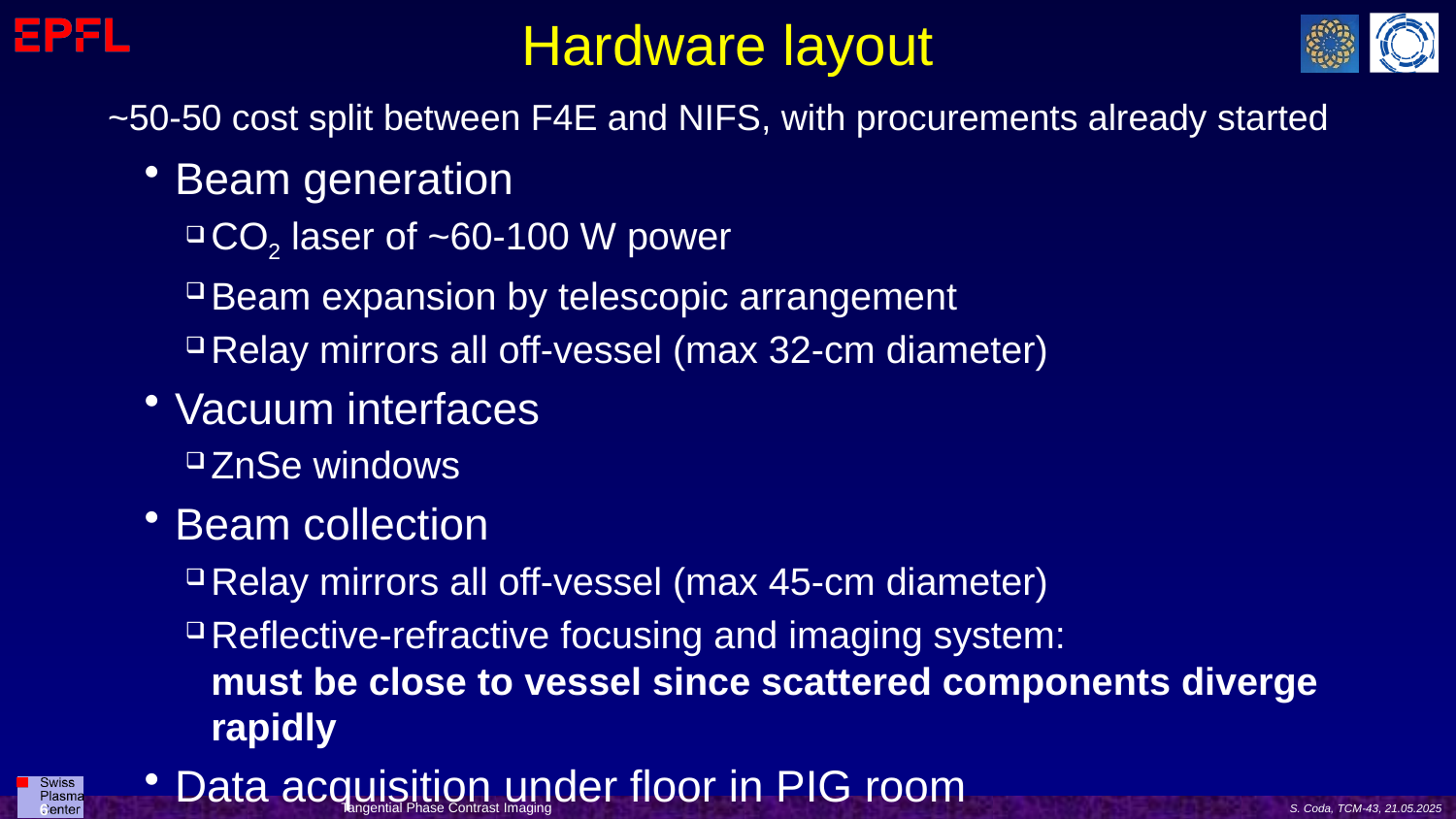

# Hardware layout
~50-50 cost split between F4E and NIFS, with procurements already started
Beam generation
CO2 laser of ~60-100 W power
Beam expansion by telescopic arrangement
Relay mirrors all off-vessel (max 32-cm diameter)
Vacuum interfaces
ZnSe windows
Beam collection
Relay mirrors all off-vessel (max 45-cm diameter)
Reflective-refractive focusing and imaging system:
must be close to vessel since scattered components diverge rapidly
Data acquisition under floor in PIG room